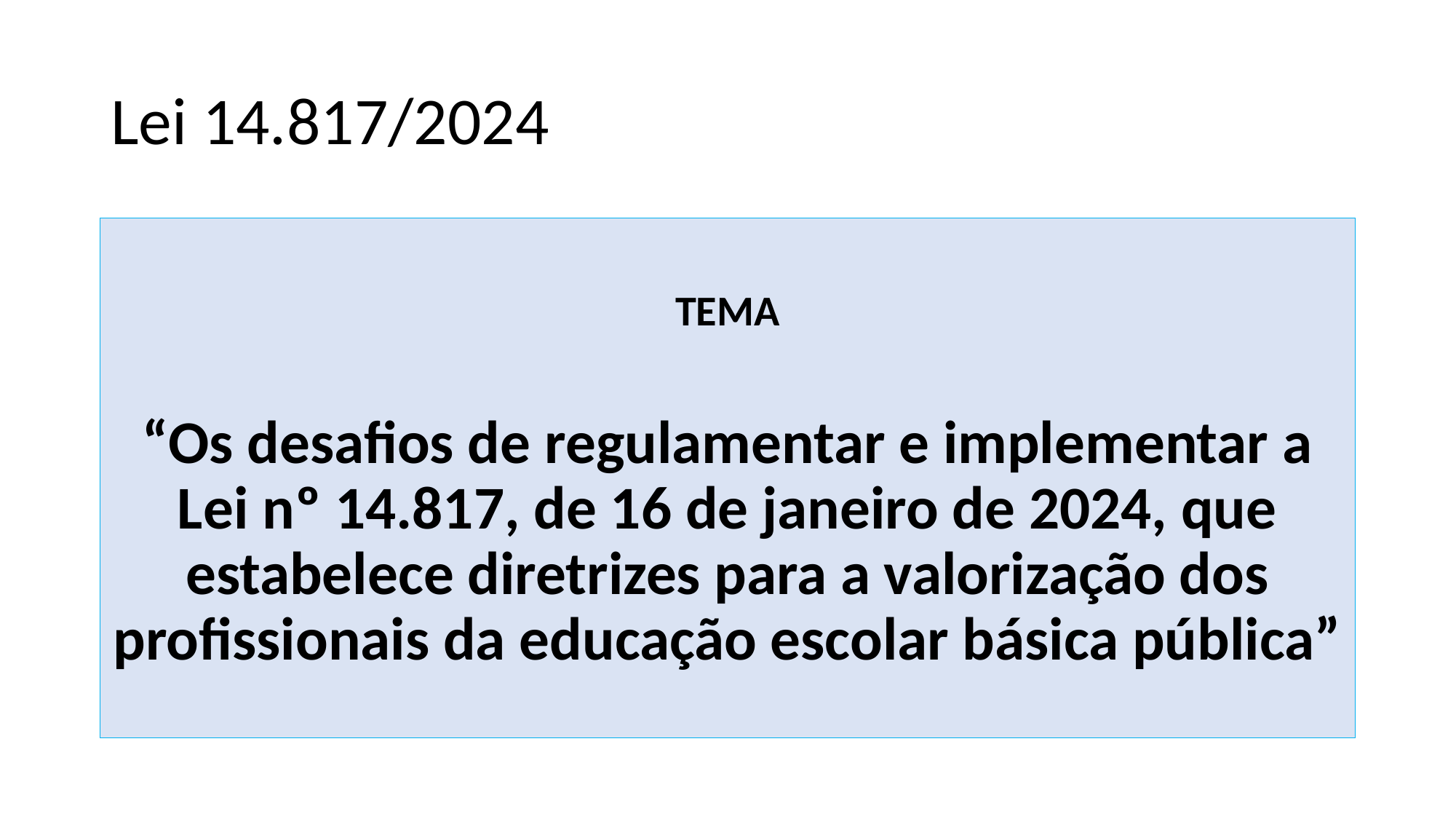

# Lei 14.817/2024

TEMA

“Os desafios de regulamentar e implementar a Lei nº 14.817, de 16 de janeiro de 2024, que estabelece diretrizes para a valorização dos profissionais da educação escolar básica pública”